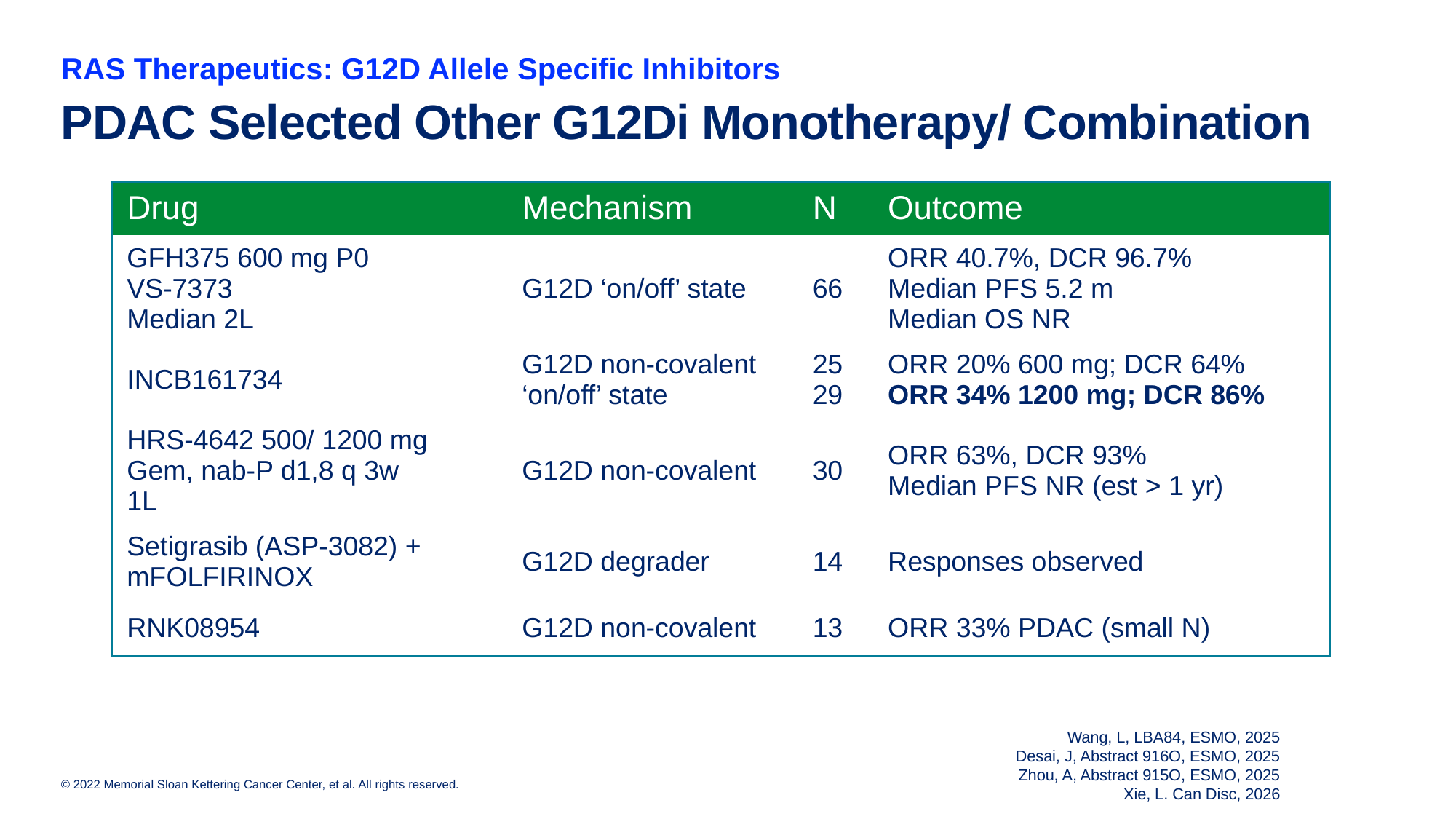

RAS Therapeutics: G12D Allele Specific Inhibitors
# PDAC Selected Other G12Di Monotherapy/ Combination
| Drug | Mechanism | N | Outcome |
| --- | --- | --- | --- |
| GFH375 600 mg P0 VS-7373 Median 2L | G12D ‘on/off’ state | 66 | ORR 40.7%, DCR 96.7% Median PFS 5.2 m Median OS NR |
| INCB161734 | G12D non-covalent ‘on/off’ state | 25 29 | ORR 20% 600 mg; DCR 64% ORR 34% 1200 mg; DCR 86% |
| HRS-4642 500/ 1200 mg Gem, nab-P d1,8 q 3w 1L | G12D non-covalent | 30 | ORR 63%, DCR 93% Median PFS NR (est > 1 yr) |
| Setigrasib (ASP-3082) + mFOLFIRINOX | G12D degrader | 14 | Responses observed |
| RNK08954 | G12D non-covalent | 13 | ORR 33% PDAC (small N) |
Wang, L, LBA84, ESMO, 2025
Desai, J, Abstract 916O, ESMO, 2025
Zhou, A, Abstract 915O, ESMO, 2025
Xie, L. Can Disc, 2026